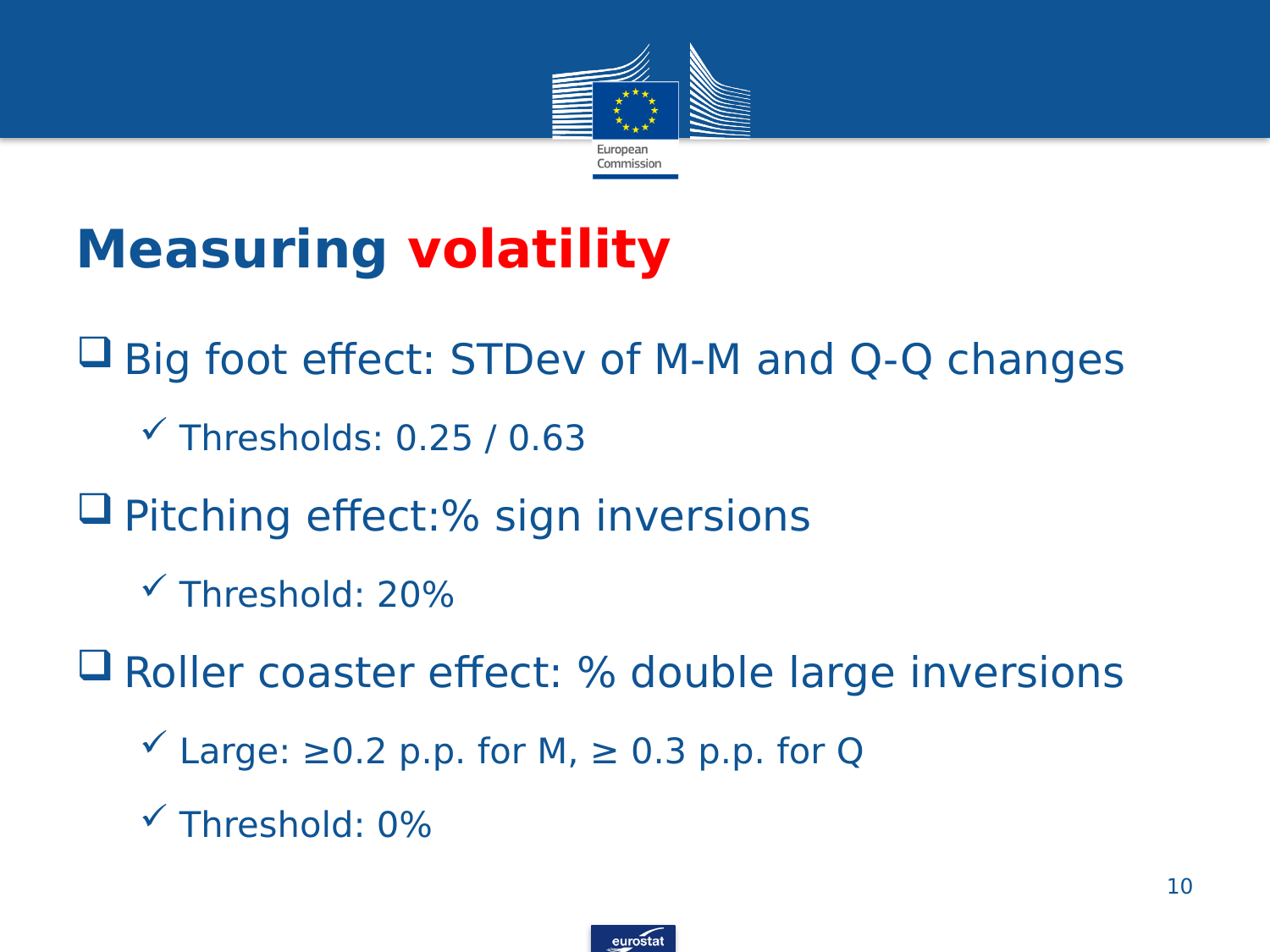

# Measuring volatility
Big foot effect: STDev of M-M and Q-Q changes
Thresholds: 0.25 / 0.63
Pitching effect:% sign inversions
Threshold: 20%
Roller coaster effect: % double large inversions
Large: ≥0.2 p.p. for M, ≥ 0.3 p.p. for Q
Threshold: 0%
10